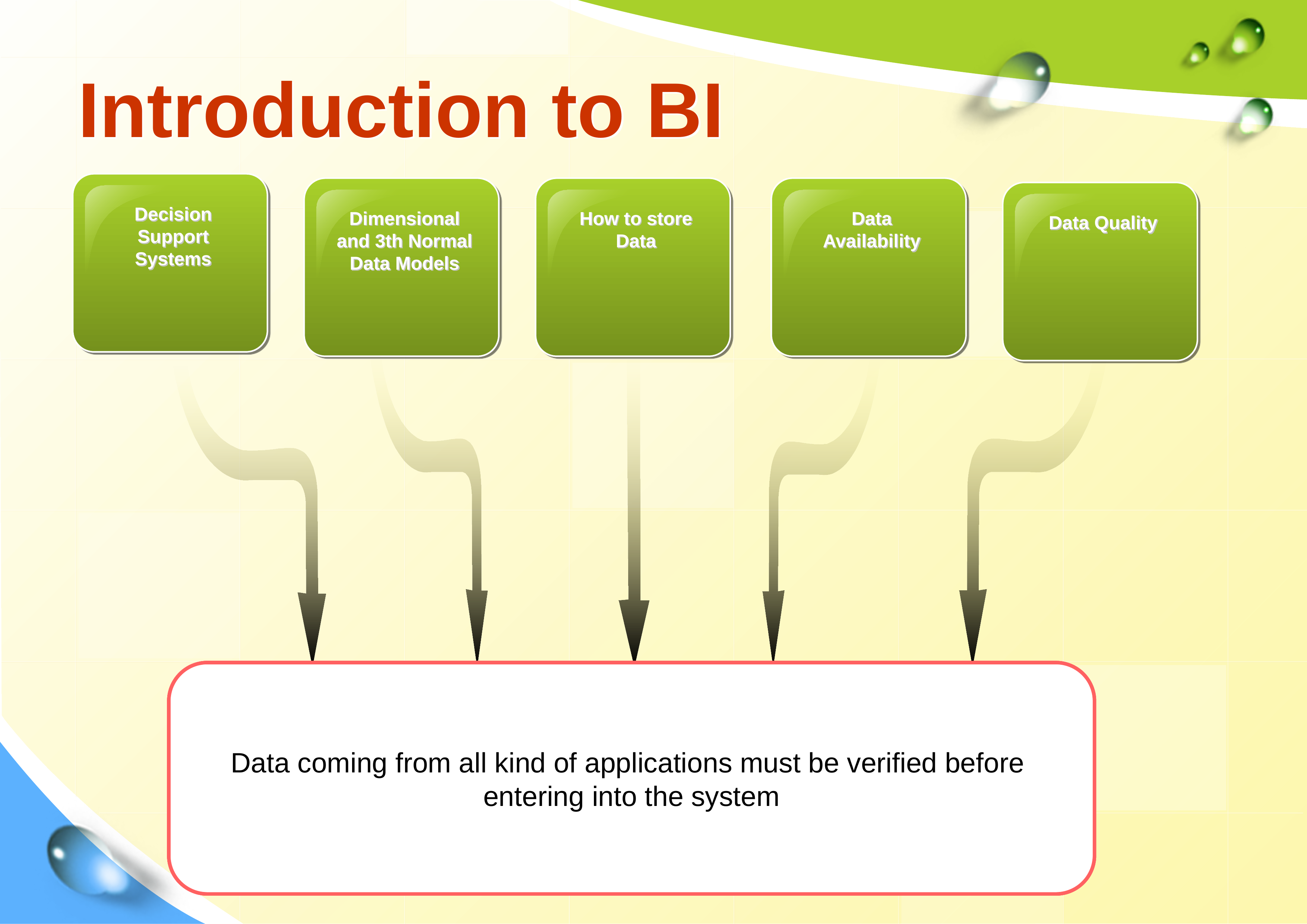

# Introduction to BI

Decision Support Systems

 Subject Orientation
 Data Integration
 Nonvolatility
 Time Variant
 One Version of the Truth
 Long-Term Investment:

Dimensional and 3th Normal Data Models

 The Dimensional Data Model
 The 3th Normal Data Model

How to store Data

 Central Entreprise Data Warehouse EDW
 Datamart
 Operational Datastore ODS

Data Availability

 Predefined reports
 Interactive reports
 OLAP ( online analytical processing ) reports
 Metadata Reports

Data Quality

Data coming from all kind of applications must be verified before
entering into the system